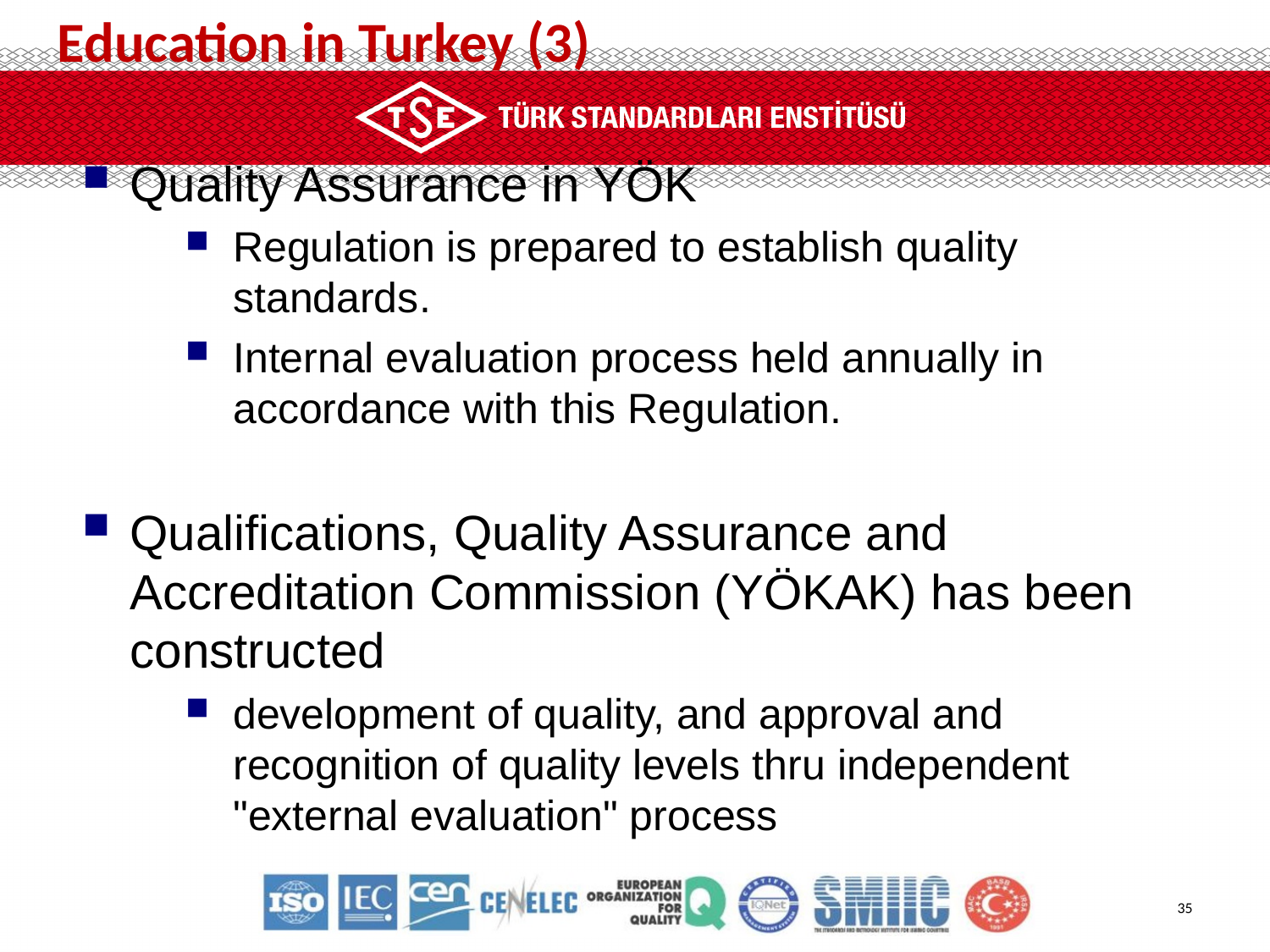

Education in Turkey (3)
Quality Assurance in YÖK
Regulation is prepared to establish quality standards.
Internal evaluation process held annually in accordance with this Regulation.

Qualifications, Quality Assurance and Accreditation Commission (YÖKAK) has been constructed
development of quality, and approval and recognition of quality levels thru independent "external evaluation" process
35